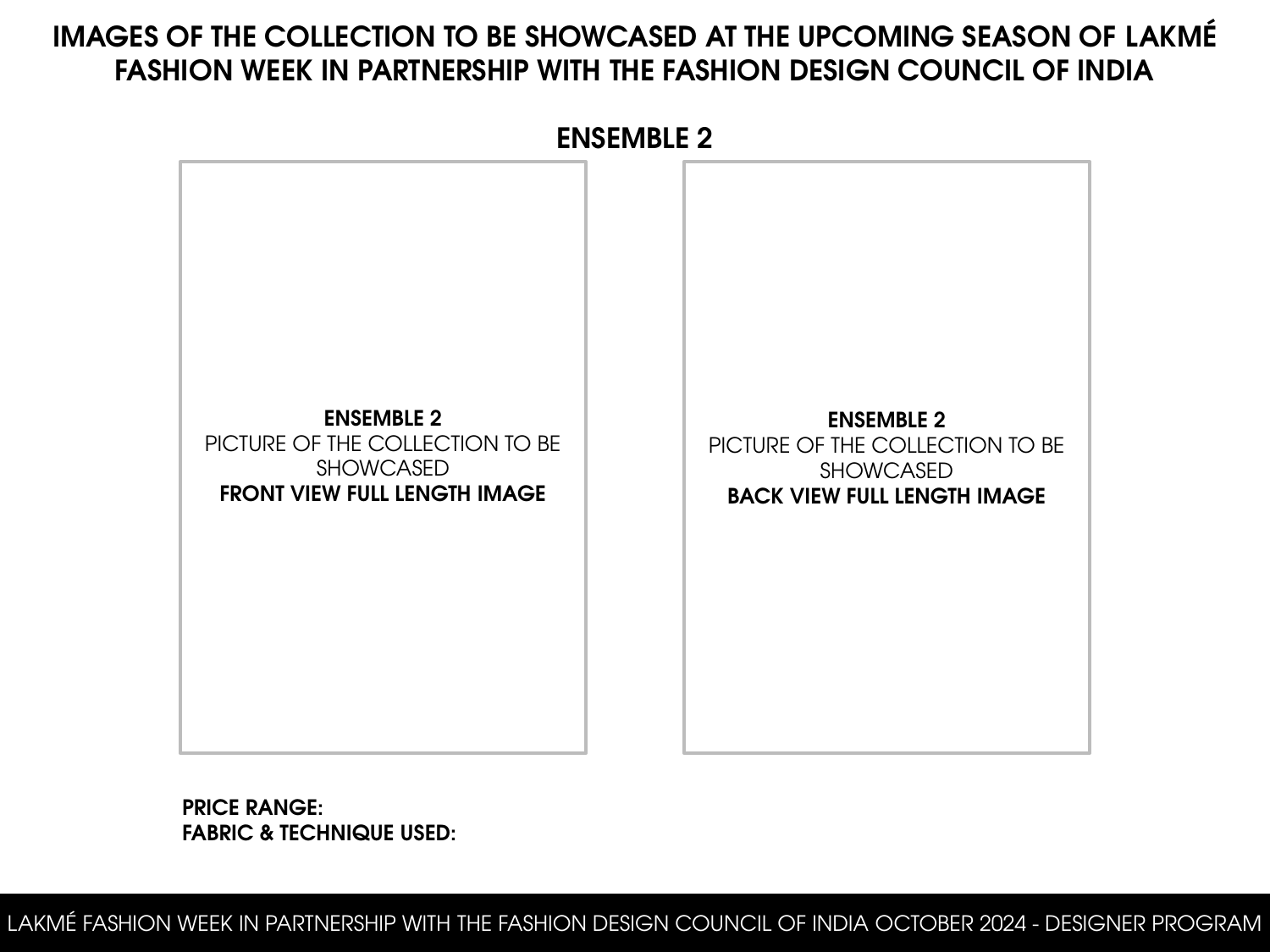

IMAGES OF THE COLLECTION TO BE SHOWCASED AT THE UPCOMING SEASON OF LAKMÉ FASHION WEEK IN PARTNERSHIP WITH THE FASHION DESIGN COUNCIL OF INDIA
ENSEMBLE 2

ENSEMBLE 2
PICTURE OF THE COLLECTION TO BE SHOWCASED
BACK VIEW FULL LENGTH IMAGE
ENSEMBLE 2
PICTURE OF THE COLLECTION TO BE SHOWCASED
FRONT VIEW FULL LENGTH IMAGE
PRICE RANGE:
FABRIC & TECHNIQUE USED: